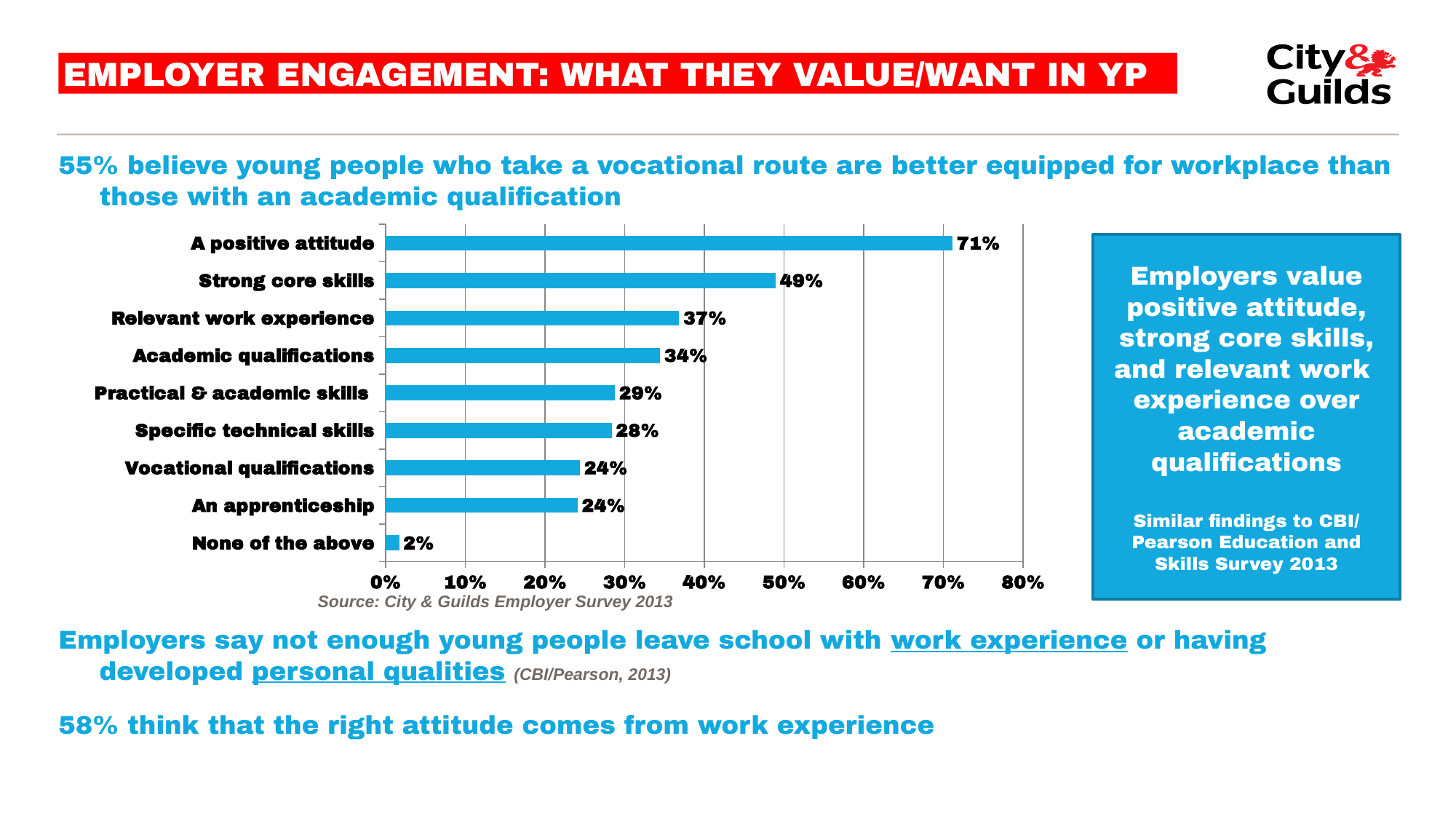

# EMPLOYER ENGAGEMENT: WHAT THEY VALUE/WANT IN YP
55% believe young people who take a vocational route are better equipped for workplace than those with an academic qualification

		Source: City & Guilds Employer Survey 2013
Employers say not enough young people leave school with work experience or having developed personal qualities (CBI/Pearson, 2013)
58% think that the right attitude comes from work experience

### Chart

| Category |  |
|---|---|
| None of the above | 0.016900000000000033 |
| An apprenticeship | 0.24080000000000001 |
| Vocational qualifications | 0.24380000000000004 |
| Specific technical skills | 0.2836 |
| Practical & academic skills  | 0.2876 |
| Academic qualifications | 0.34430000000000055 |
| Relevant work experience | 0.3682000000000001 |
| Strong core skills | 0.4896000000000003 |
| A positive attitude | 0.7114 |
Employers value positive attitude, strong core skills, and relevant work
experience over academic qualifications

Similar findings to CBI/ Pearson Education and Skills Survey 2013